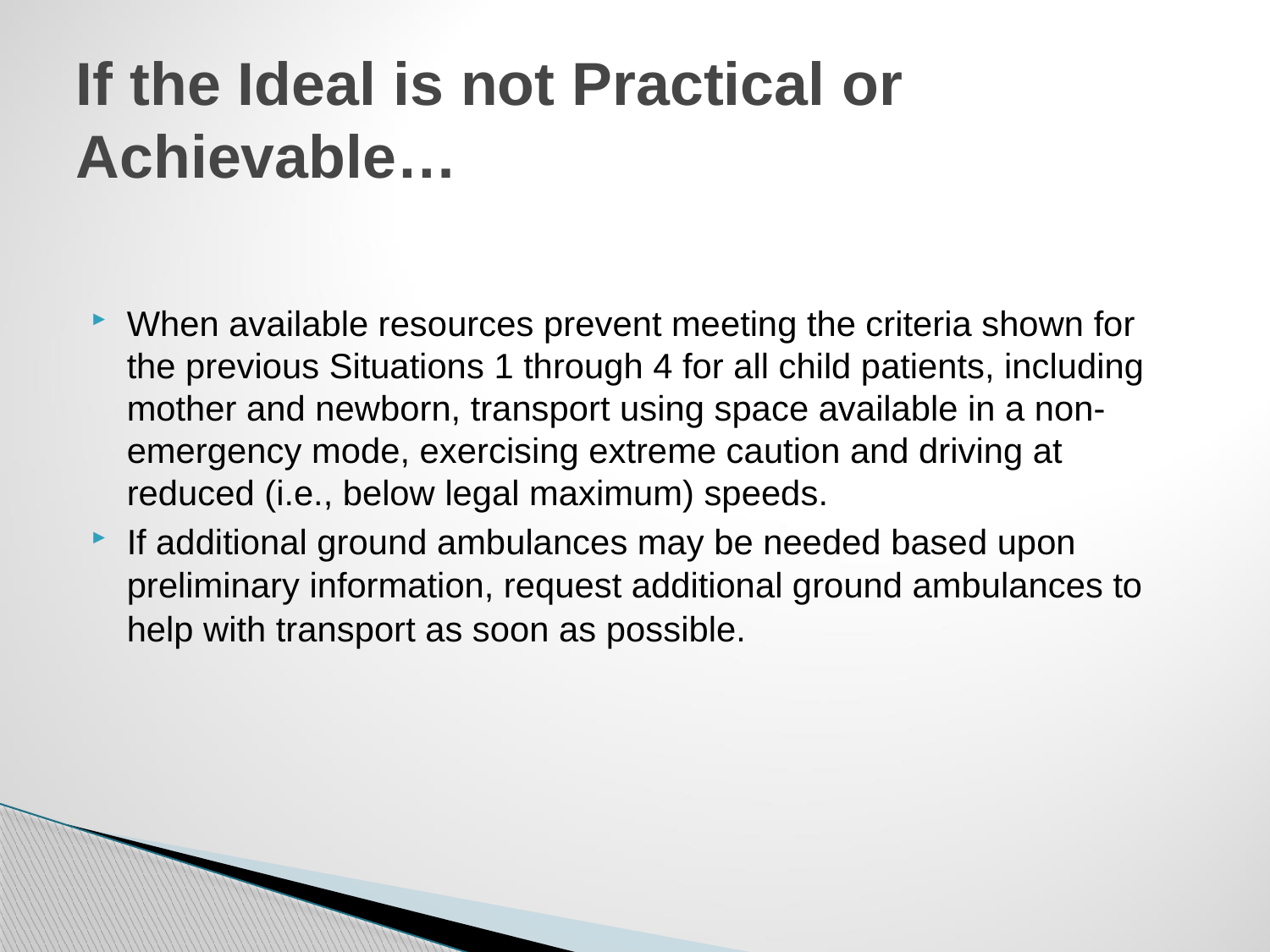

# If the Ideal is not Practical or Achievable…

When available resources prevent meeting the criteria shown for the previous Situations 1 through 4 for all child patients, including mother and newborn, transport using space available in a non-emergency mode, exercising extreme caution and driving at reduced (i.e., below legal maximum) speeds.
If additional ground ambulances may be needed based upon preliminary information, request additional ground ambulances to help with transport as soon as possible.